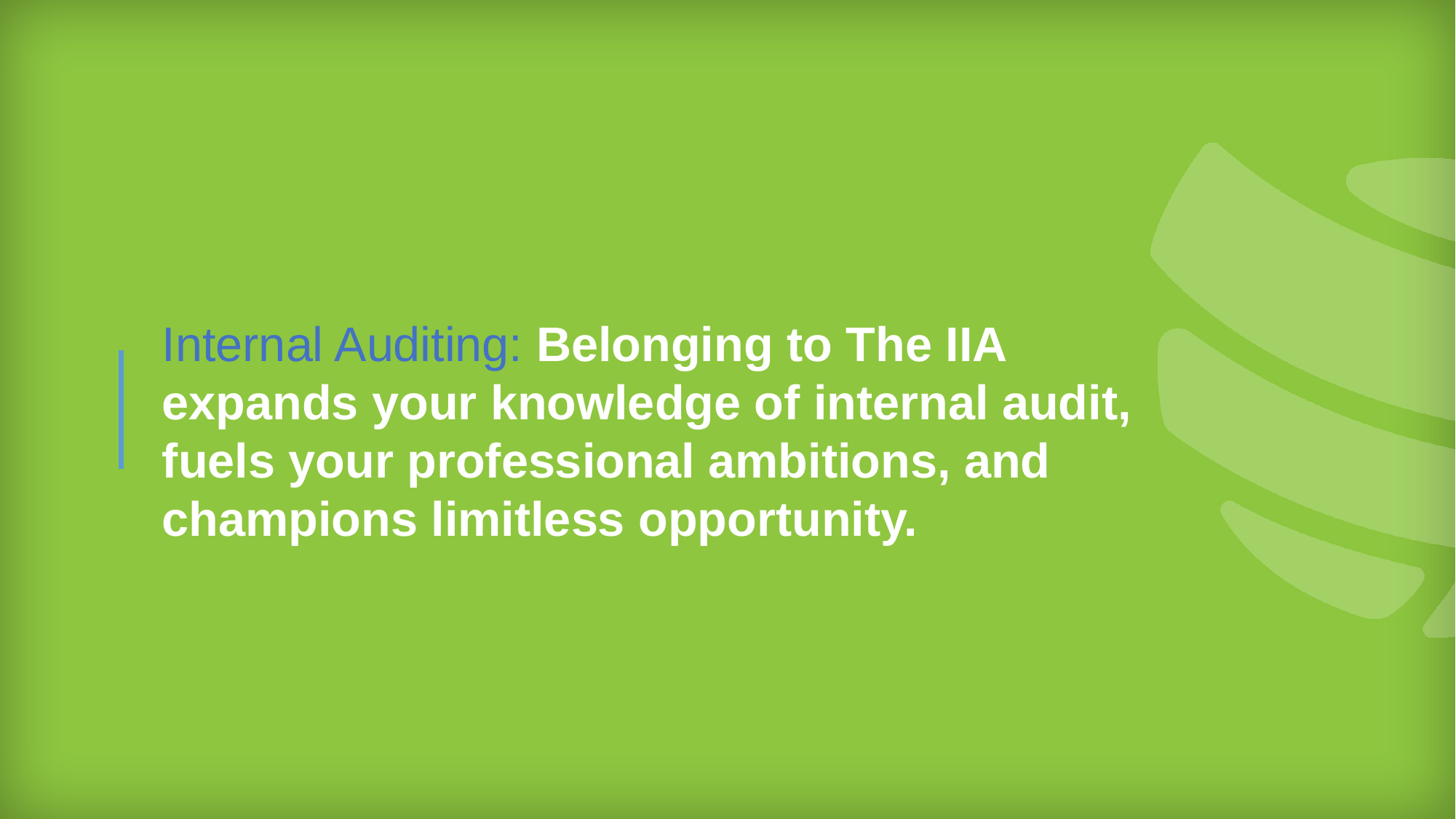

Internal Auditing: Belonging to The IIA expands your knowledge of internal audit, fuels your professional ambitions, and champions limitless opportunity.